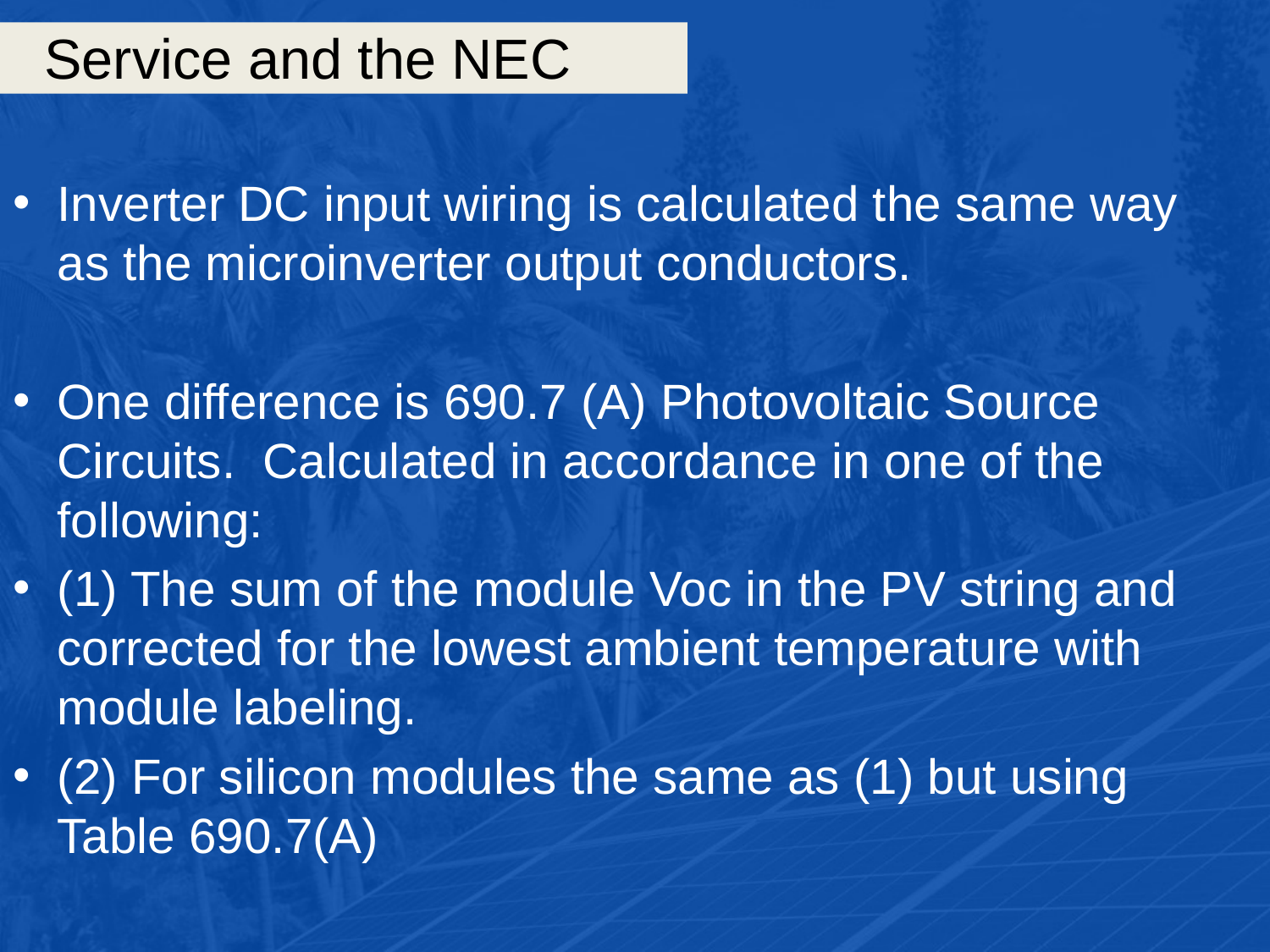

# Service and the NEC
Inverter DC input wiring is calculated the same way as the microinverter output conductors.

One difference is 690.7 (A) Photovoltaic Source Circuits.  Calculated in accordance in one of the following:
(1) The sum of the module Voc in the PV string and corrected for the lowest ambient temperature with module labeling.
(2) For silicon modules the same as (1) but using Table 690.7(A)